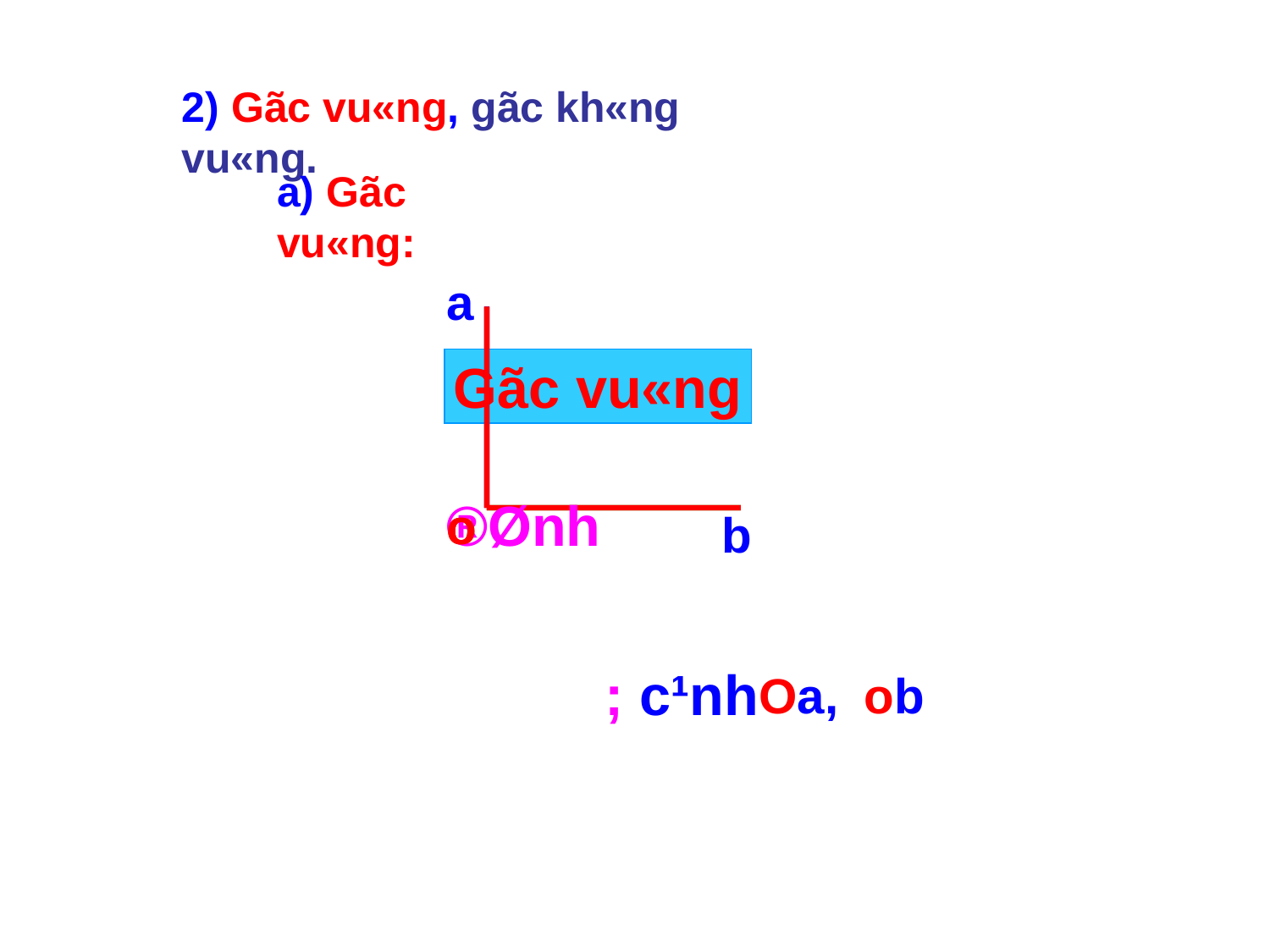

2) Gãc vu«ng, gãc kh«ng vu«ng.
a) Gãc vu«ng:
a

Gãc vu«ng
®Ønh
o
o
b

; c¹nh
Oa,
ob